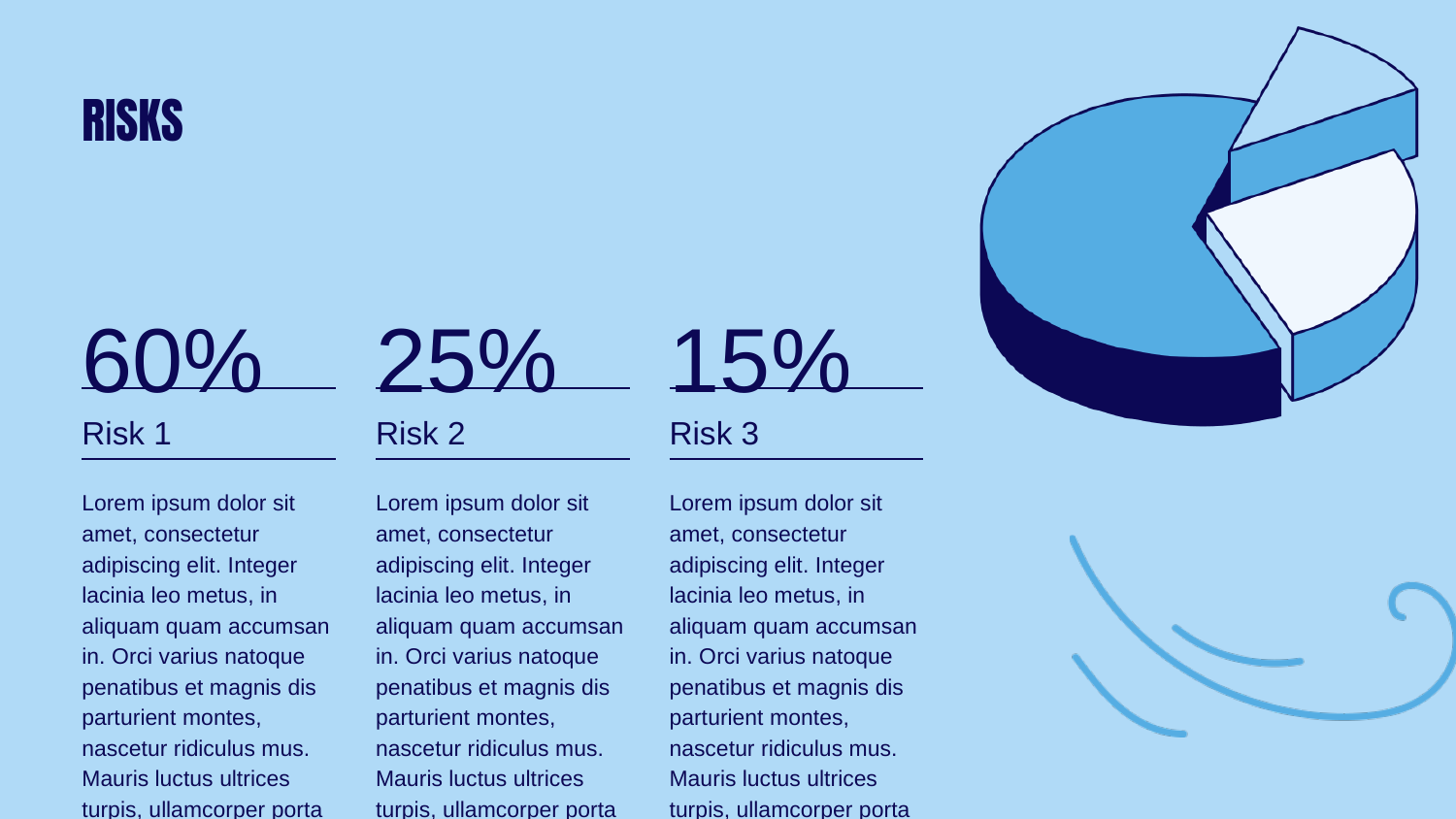

RISKS
60%
25%
15%
Risk 1
Risk 2
Risk 3
Lorem ipsum dolor sit amet, consectetur adipiscing elit. Integer lacinia leo metus, in aliquam quam accumsan in. Orci varius natoque penatibus et magnis dis parturient montes, nascetur ridiculus mus. Mauris luctus ultrices turpis, ullamcorper porta ligula.
Lorem ipsum dolor sit amet, consectetur adipiscing elit. Integer lacinia leo metus, in aliquam quam accumsan in. Orci varius natoque penatibus et magnis dis parturient montes, nascetur ridiculus mus. Mauris luctus ultrices turpis, ullamcorper porta ligula.
Lorem ipsum dolor sit amet, consectetur adipiscing elit. Integer lacinia leo metus, in aliquam quam accumsan in. Orci varius natoque penatibus et magnis dis parturient montes, nascetur ridiculus mus. Mauris luctus ultrices turpis, ullamcorper porta ligula.